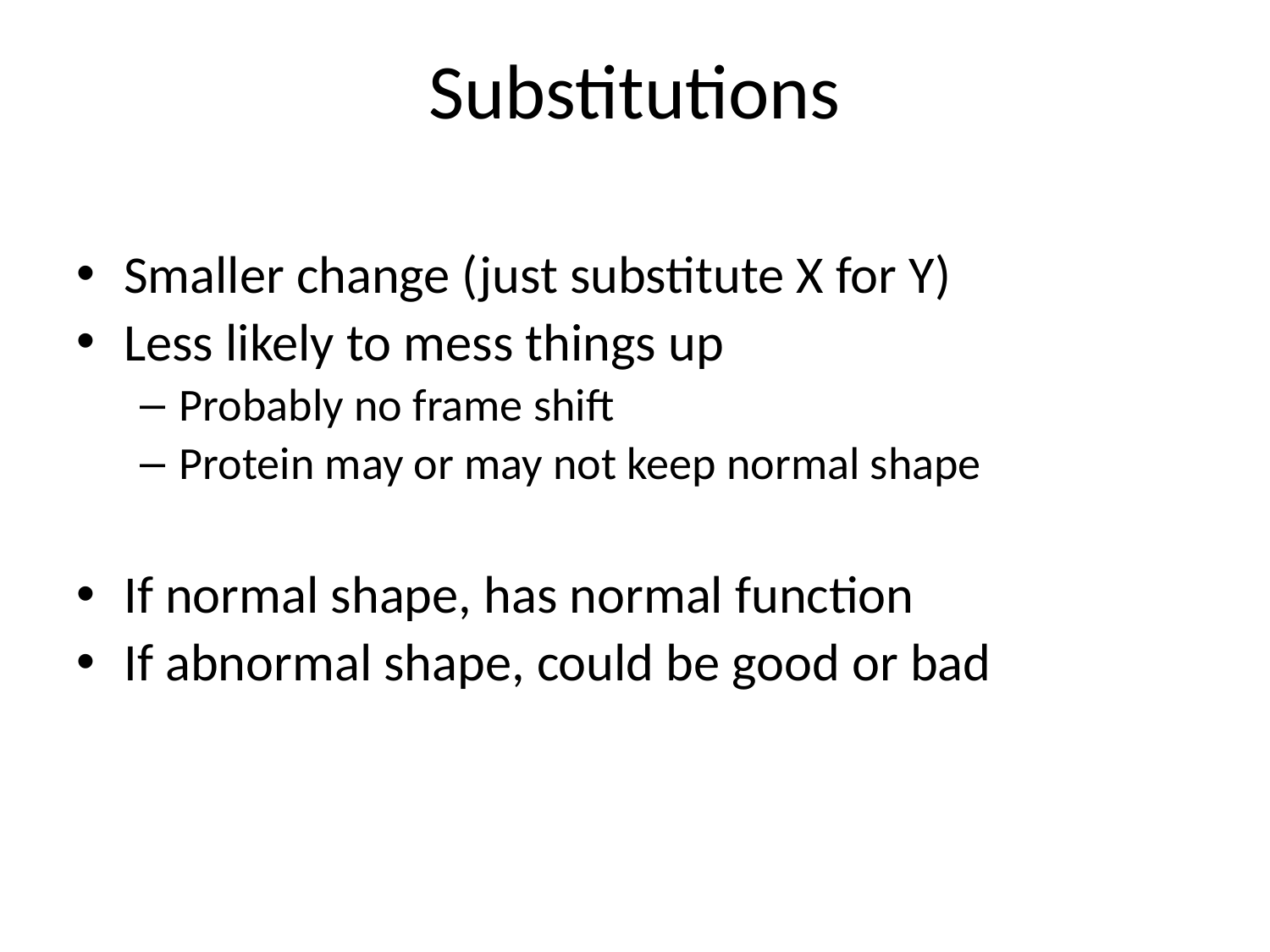

# Substitutions

Smaller change (just substitute X for Y)
Less likely to mess things up
Probably no frame shift
Protein may or may not keep normal shape

If normal shape, has normal function
If abnormal shape, could be good or bad